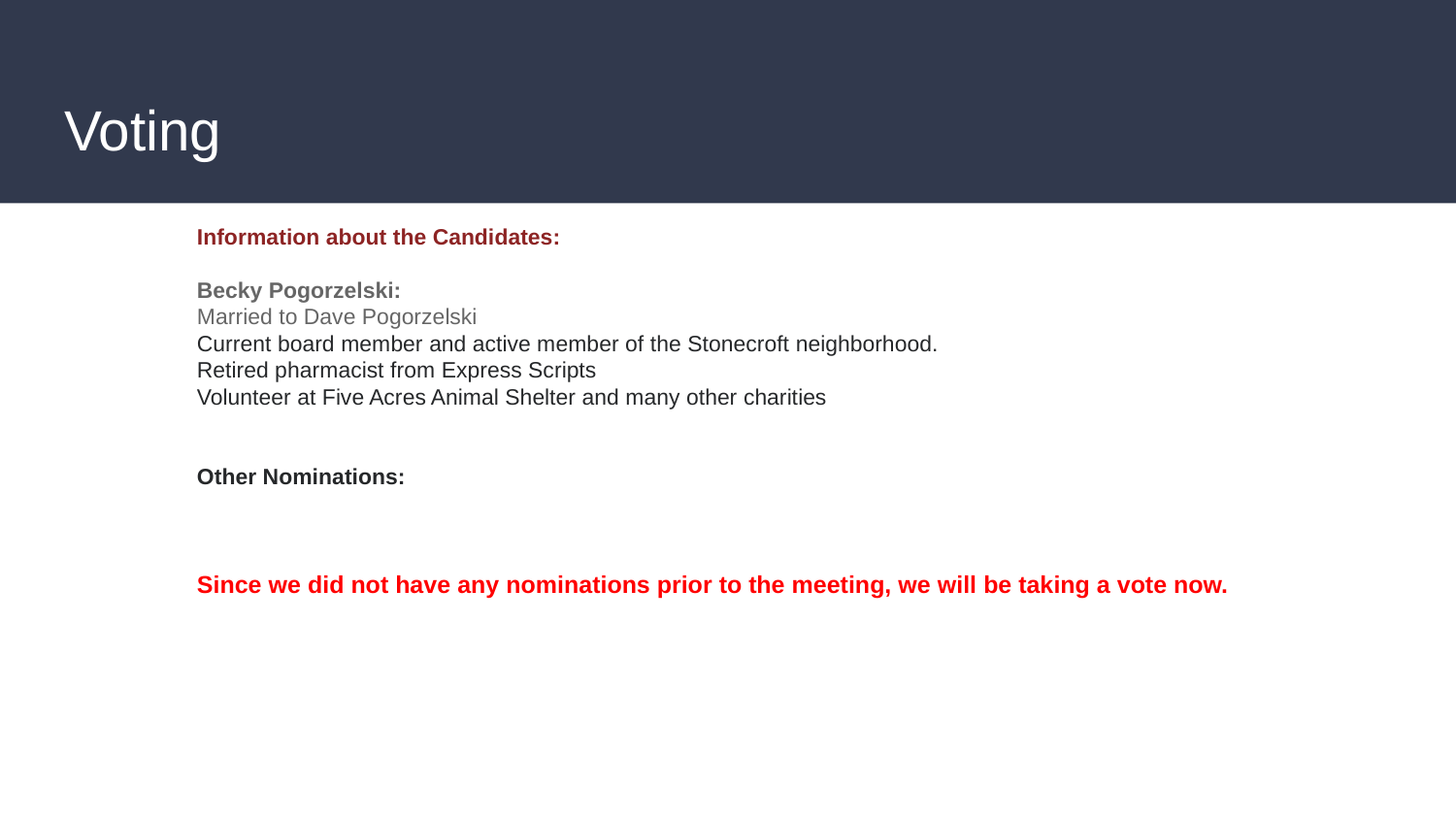

# Voting
Information about the Candidates:

Becky Pogorzelski:
Married to Dave Pogorzelski
Current board member and active member of the Stonecroft neighborhood.
Retired pharmacist from Express Scripts
Volunteer at Five Acres Animal Shelter and many other charities

Other Nominations:

Since we did not have any nominations prior to the meeting, we will be taking a vote now.